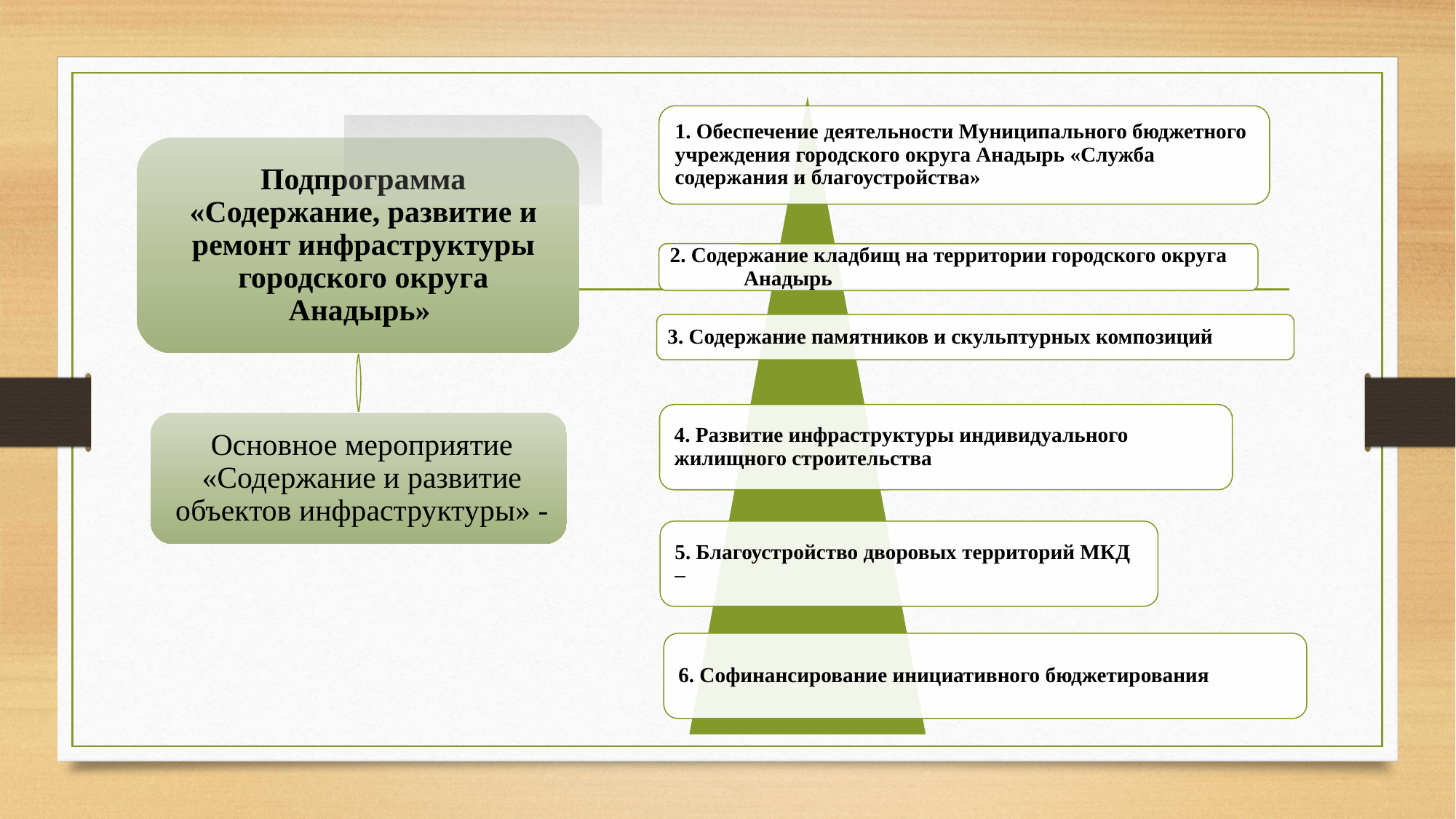

1. Обеспечение деятельности Муниципального бюджетного учреждения городского округа Анадырь «Служба содержания и благоустройства»
2. Содержание кладбищ на территории городского округа                   Анадырь
3. Содержание памятников и скульптурных композиций
5. Благоустройство дворовых территорий МКД  –
6. Софинансирование инициативного бюджетирования
4. Развитие инфраструктуры индивидуального жилищного строительства

Подпрограмма «Содержание, развитие и ремонт инфраструктуры городского округа Анадырь»
Основное мероприятие «Содержание и развитие объектов инфраструктуры» -